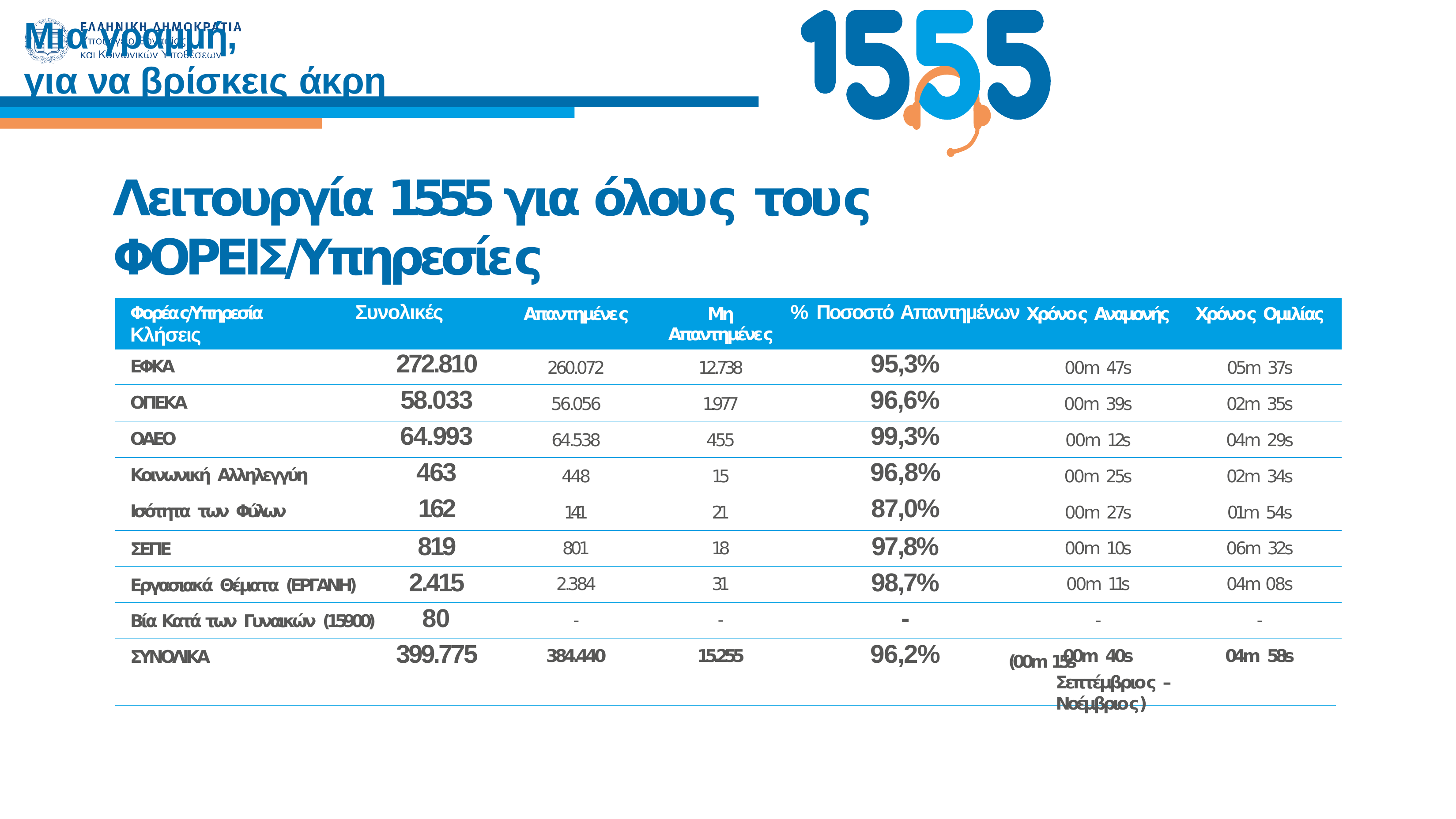

# Μια γραµµή,
για να βρίσκεις άκρη

Λειτουργία 1555 για όλους τους ΦΟΡΕΙΣ/Υπηρεσίες
Περίοδος 29/07 έως 04/11
| Φορέας/Υπηρεσία Συνολικές Κλήσεις | Απαντηµένες | Μη Απαντηµένες | % Ποσοστό Απαντηµένων | Χρόνος Αναµονής | Χρόνος Οµιλίας |
| --- | --- | --- | --- | --- | --- |
| ΕΦΚΑ 272.810 | 260.072 | 12.738 | 95,3% | 00m 47s | 05m 37s |
| ΟΠΕΚΑ 58.033 | 56.056 | 1.977 | 96,6% | 00m 39s | 02m 35s |
| ΟΑΕO 64.993 | 64.538 | 455 | 99,3% | 00m 12s | 04m 29s |
| Κοινωνική Αλληλεγγύη 463 | 448 | 15 | 96,8% | 00m 25s | 02m 34s |
| Ισότητα των Φύλων 162 | 141 | 21 | 87,0% | 00m 27s | 01m 54s |
| ΣΕΠΕ 819 | 801 | 18 | 97,8% | 00m 10s | 06m 32s |
| Εργασιακά Θέµατα (ΕΡΓΑΝΗ) 2.415 | 2.384 | 31 | 98,7% | 00m 11s | 04m 08s |
| Βία Κατά των Γυναικών (15900) 80 | - | - | - | - | - |
| ΣΥΝΟΛΙΚΑ 399.775 | 384.440 | 15.255 | 96,2% | 00m 40s | 04m 58s |
(00m 15s     Σεπτέµβριος –  Νοέµβριος)